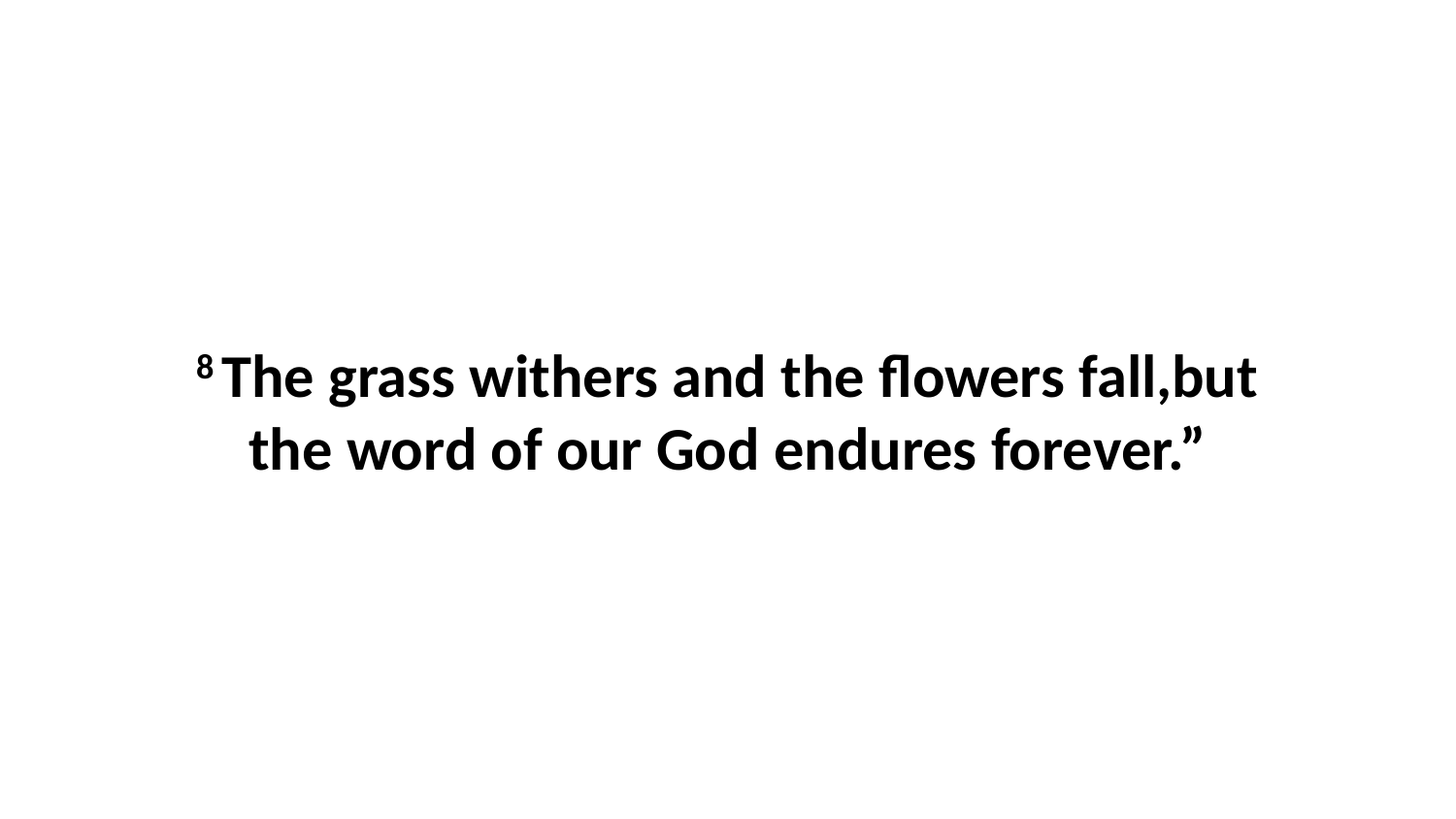

8 The grass withers and the flowers fall,but the word of our God endures forever.”